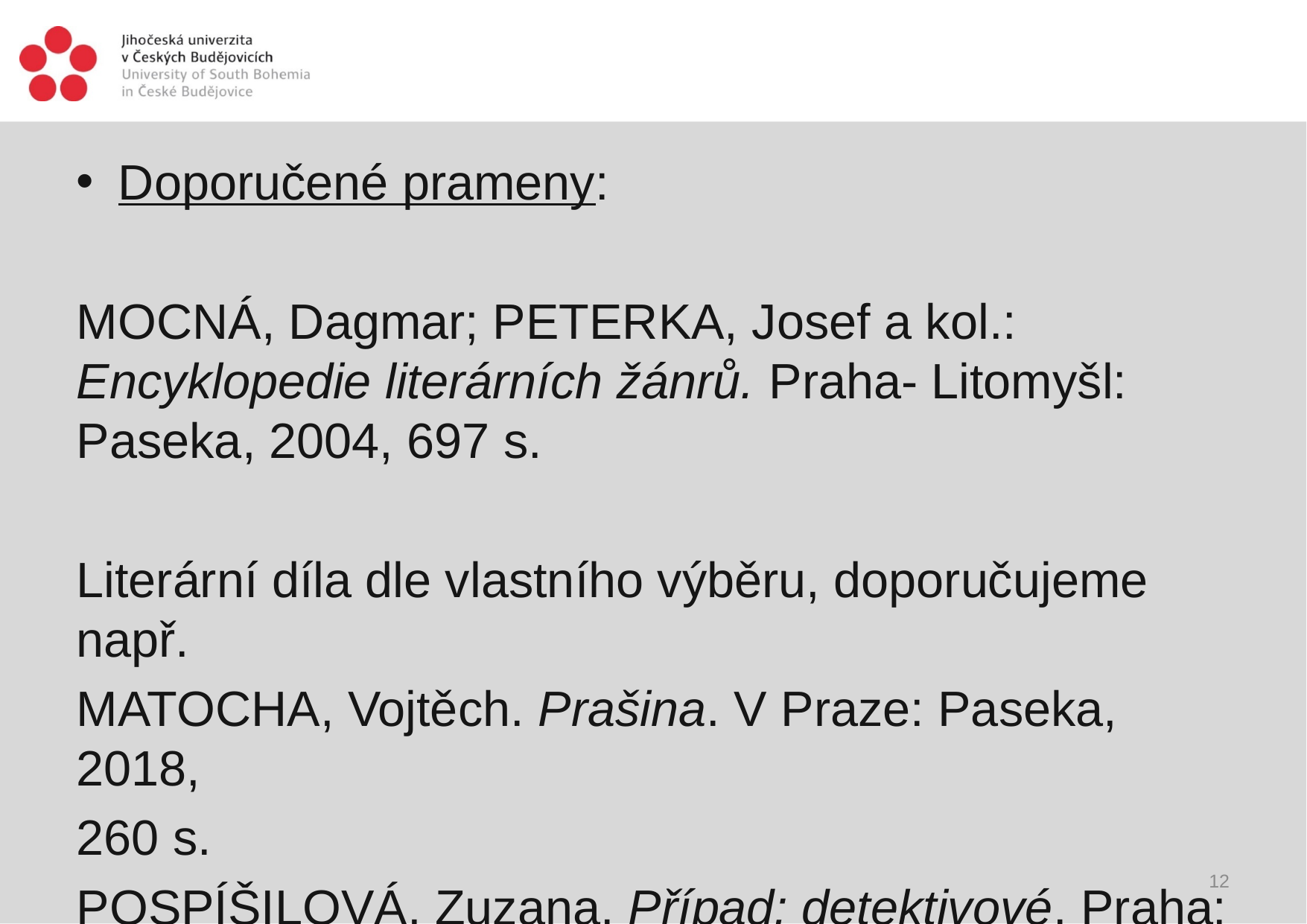

#
Doporučené prameny:

MOCNÁ, Dagmar; PETERKA, Josef a kol.: Encyklopedie literárních žánrů. Praha- Litomyšl: Paseka, 2004, 697 s.

Literární díla dle vlastního výběru, doporučujeme např.
Matocha, Vojtěch. Prašina. V Praze: Paseka, 2018,
260 s.
POSPÍŠILOVÁ, Zuzana. Případ: detektivové. Praha: Grada, 2012, 56 s.

12